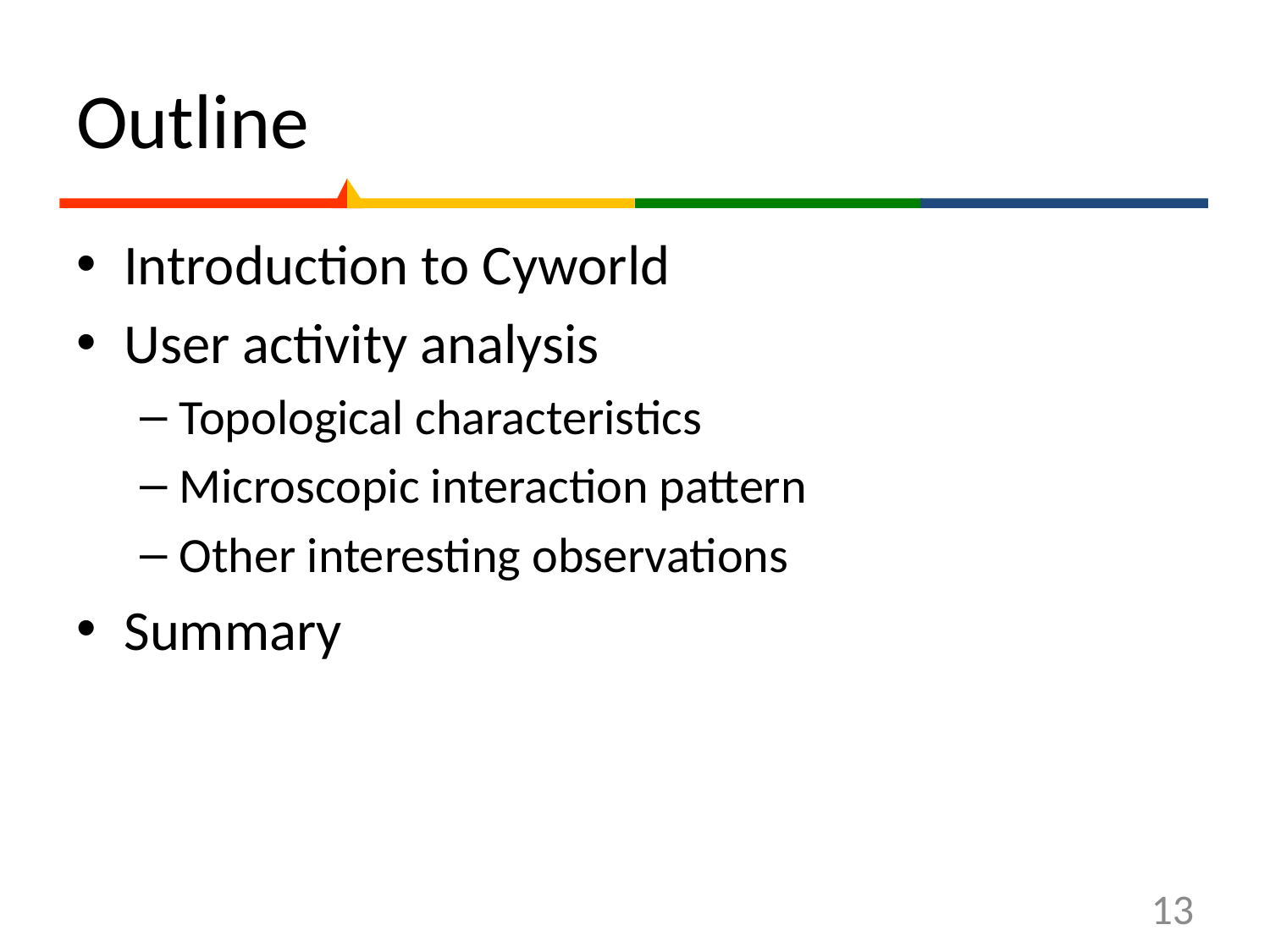

# Outline

Introduction to Cyworld
User activity analysis
Topological characteristics
Microscopic interaction pattern
Other interesting observations
Summary
13